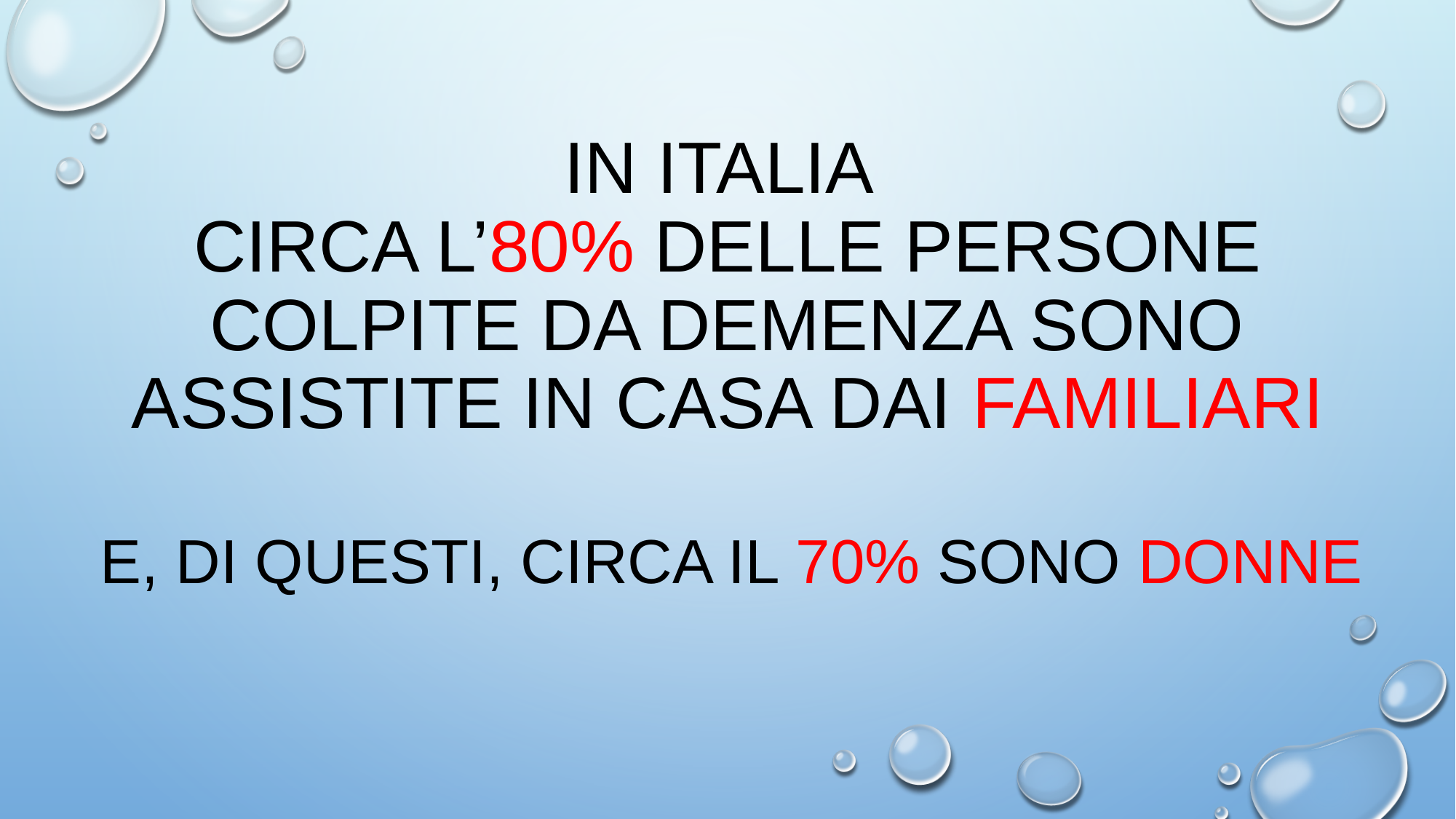

# In italia circa l’80% delle persone colpite da demenza sono assistite in casa dai familiari
E, di questi, circa il 70% sono donne